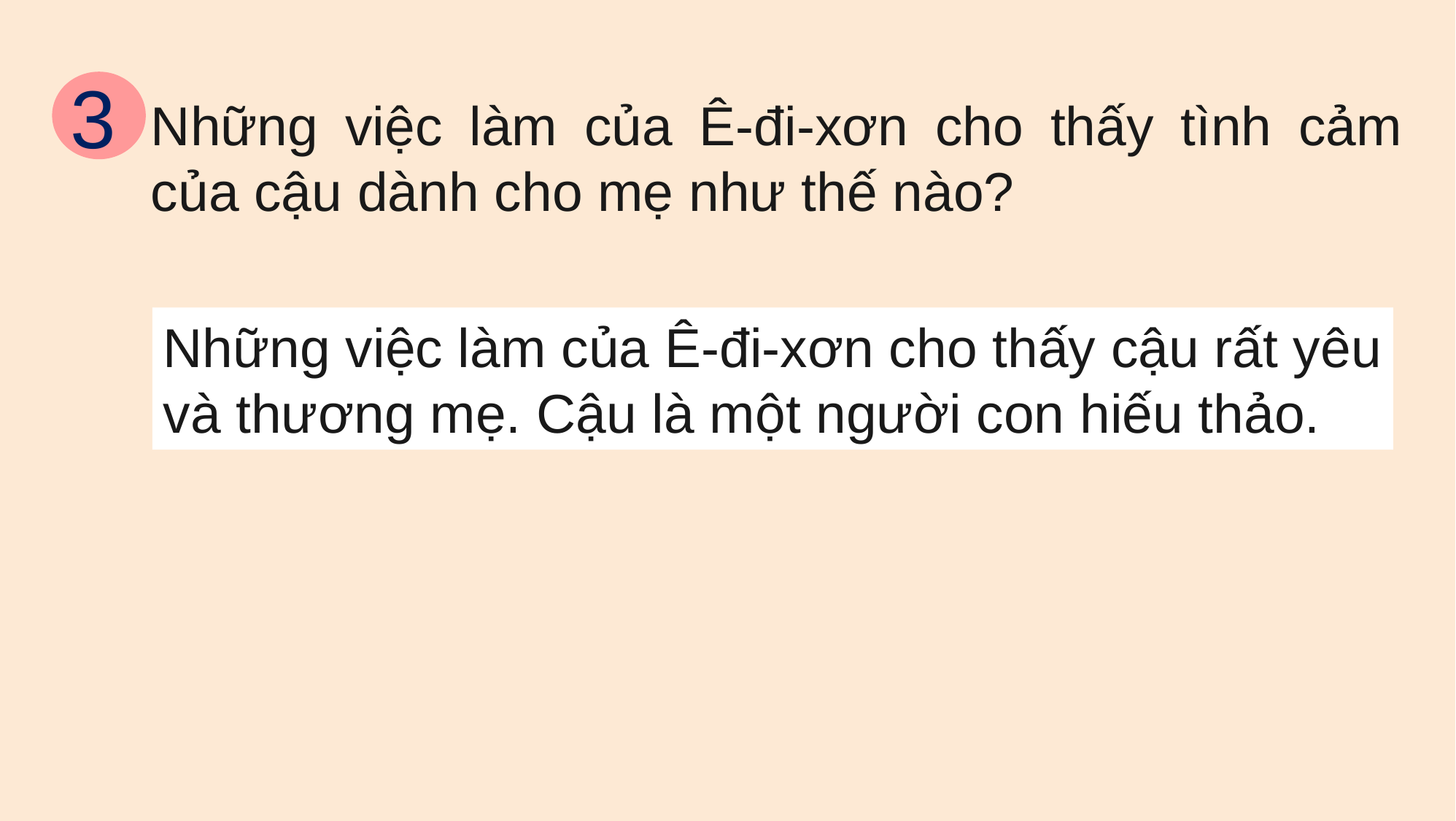

3
Những việc làm của Ê-đi-xơn cho thấy tình cảm của cậu dành cho mẹ như thế nào?
Những việc làm của Ê-đi-xơn cho thấy cậu rất yêu và thương mẹ. Cậu là một người con hiếu thảo.